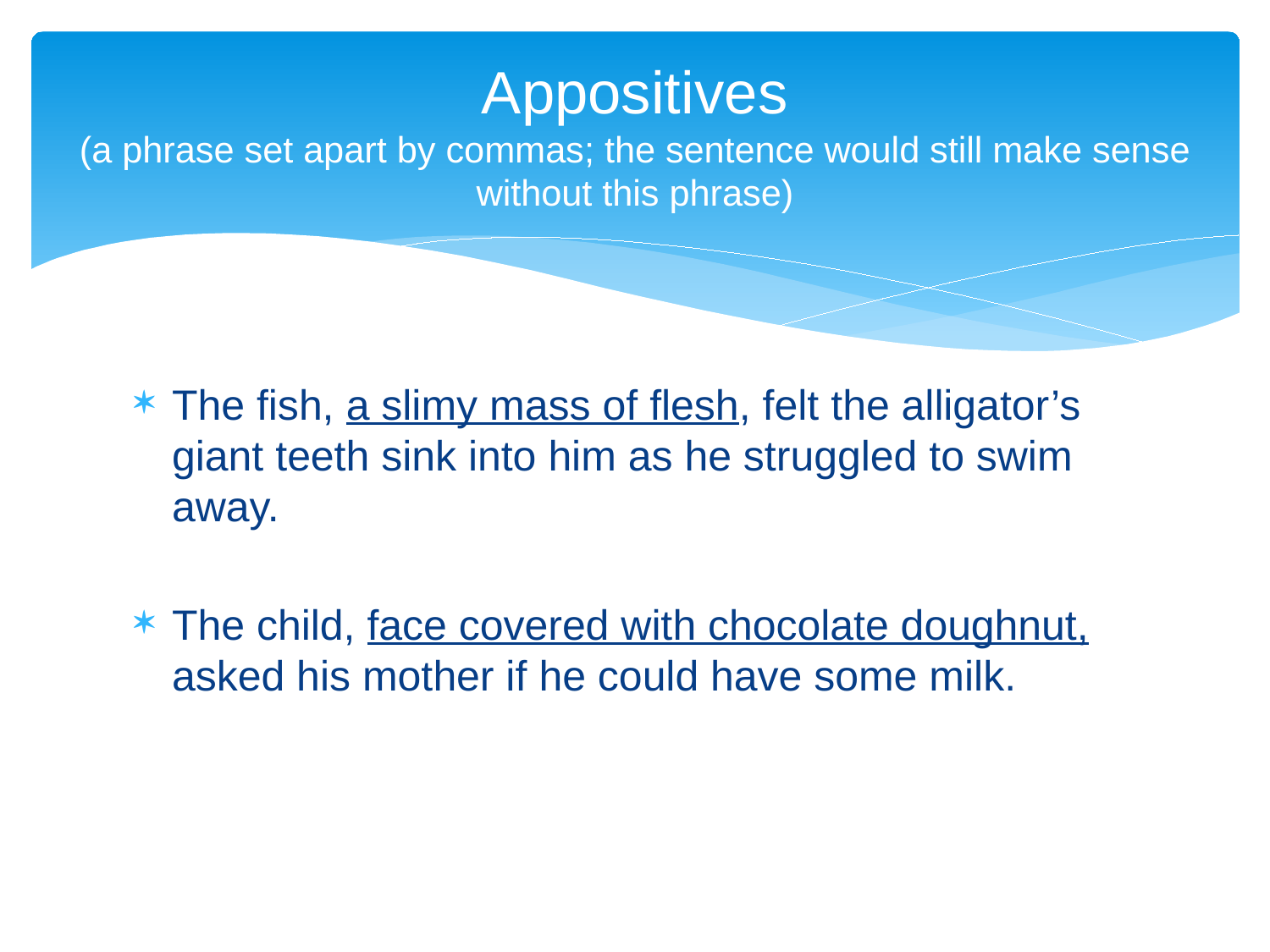

# Appositives (a phrase set apart by commas; the sentence would still make sense without this phrase)
The fish, a slimy mass of flesh, felt the alligator’s giant teeth sink into him as he struggled to swim away.

The child, face covered with chocolate doughnut, asked his mother if he could have some milk.